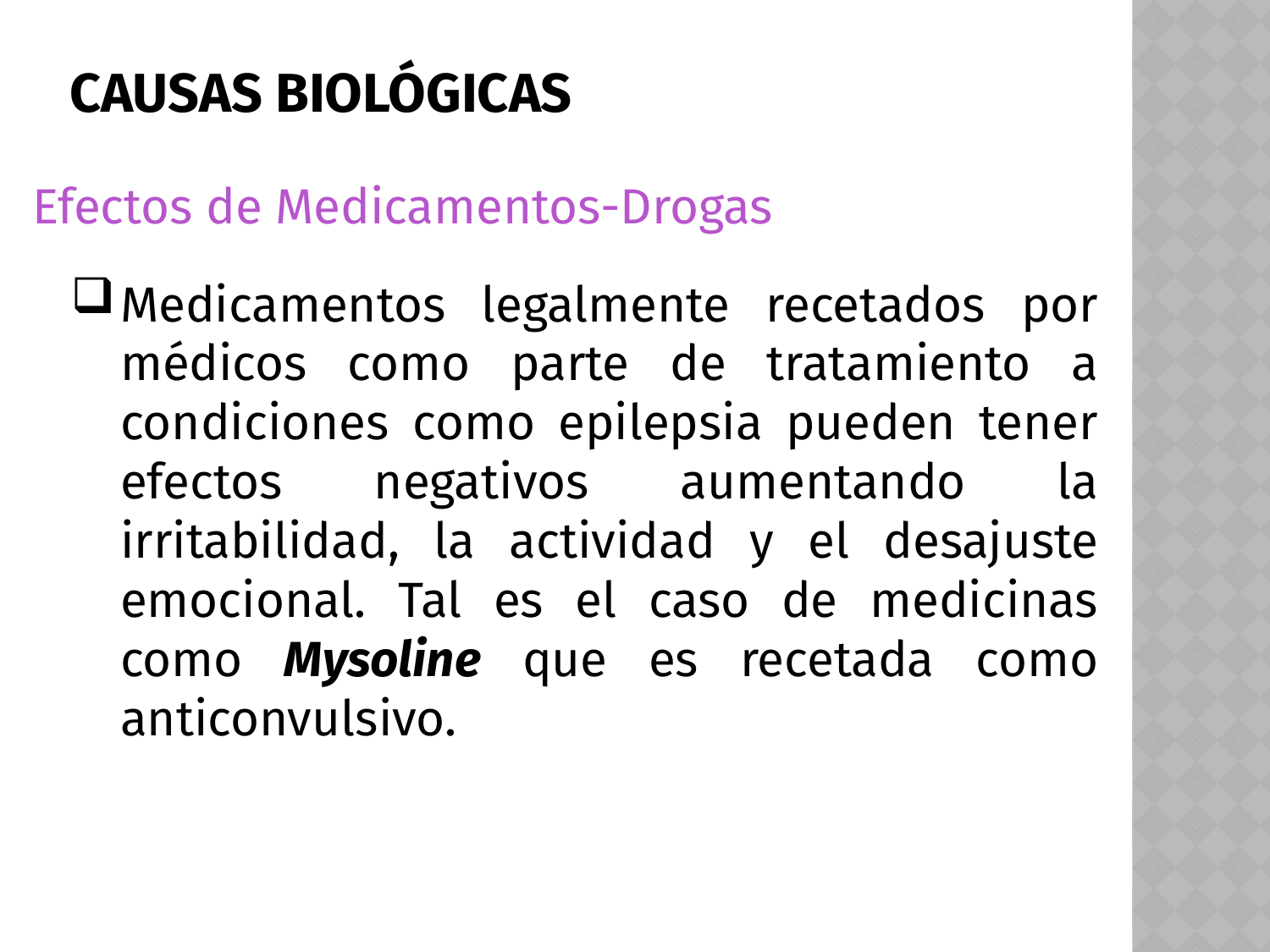

# Causas biológicas
Efectos de Medicamentos-Drogas

Medicamentos legalmente recetados por médicos como parte de tratamiento a condiciones como epilepsia pueden tener efectos negativos aumentando la irritabilidad, la actividad y el desajuste emocional. Tal es el caso de medicinas como Mysoline que es recetada como anticonvulsivo.